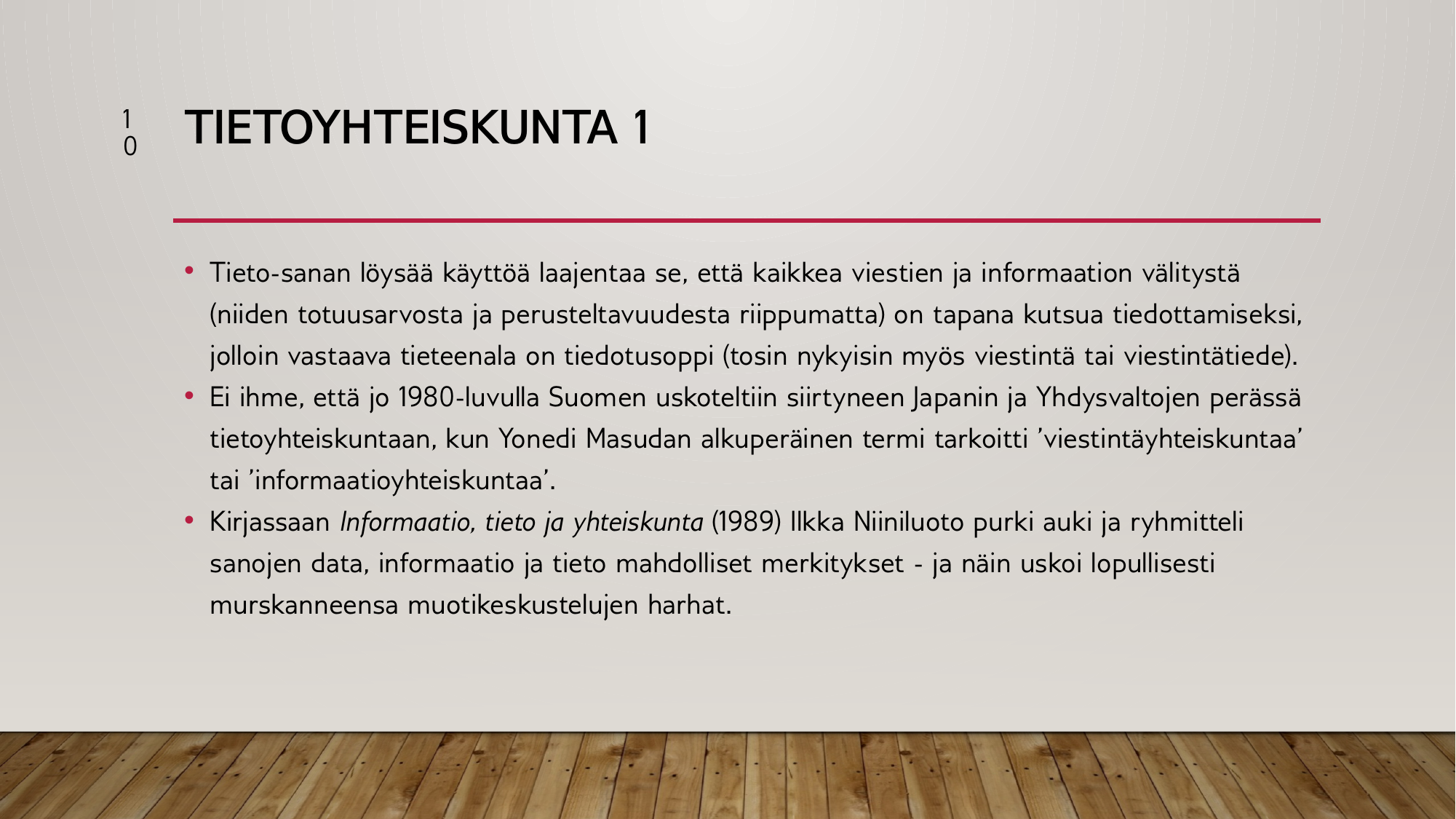

10
# Tietoyhteiskunta 1
Tieto-sanan löysää käyttöä laajentaa se, että kaikkea viestien ja informaation välitystä (niiden totuusarvosta ja perusteltavuudesta riippumatta) on tapana kutsua tiedottamiseksi, jolloin vastaava tieteenala on tiedotusoppi (tosin nykyisin myös viestintä tai viestintätiede).
Ei ihme, että jo 1980-luvulla Suomen uskoteltiin siirtyneen Japanin ja Yhdysvaltojen perässä tietoyhteiskuntaan, kun Yonedi Masudan alkuperäinen termi tarkoitti ’viestintäyhteiskuntaa’ tai ’informaatioyhteiskuntaa’.
Kirjassaan Informaatio, tieto ja yhteiskunta (1989) Ilkka Niiniluoto purki auki ja ryhmitteli  sanojen data, informaatio ja tieto mahdolliset merkitykset - ja näin uskoi lopullisesti murskanneensa muotikeskustelujen harhat.